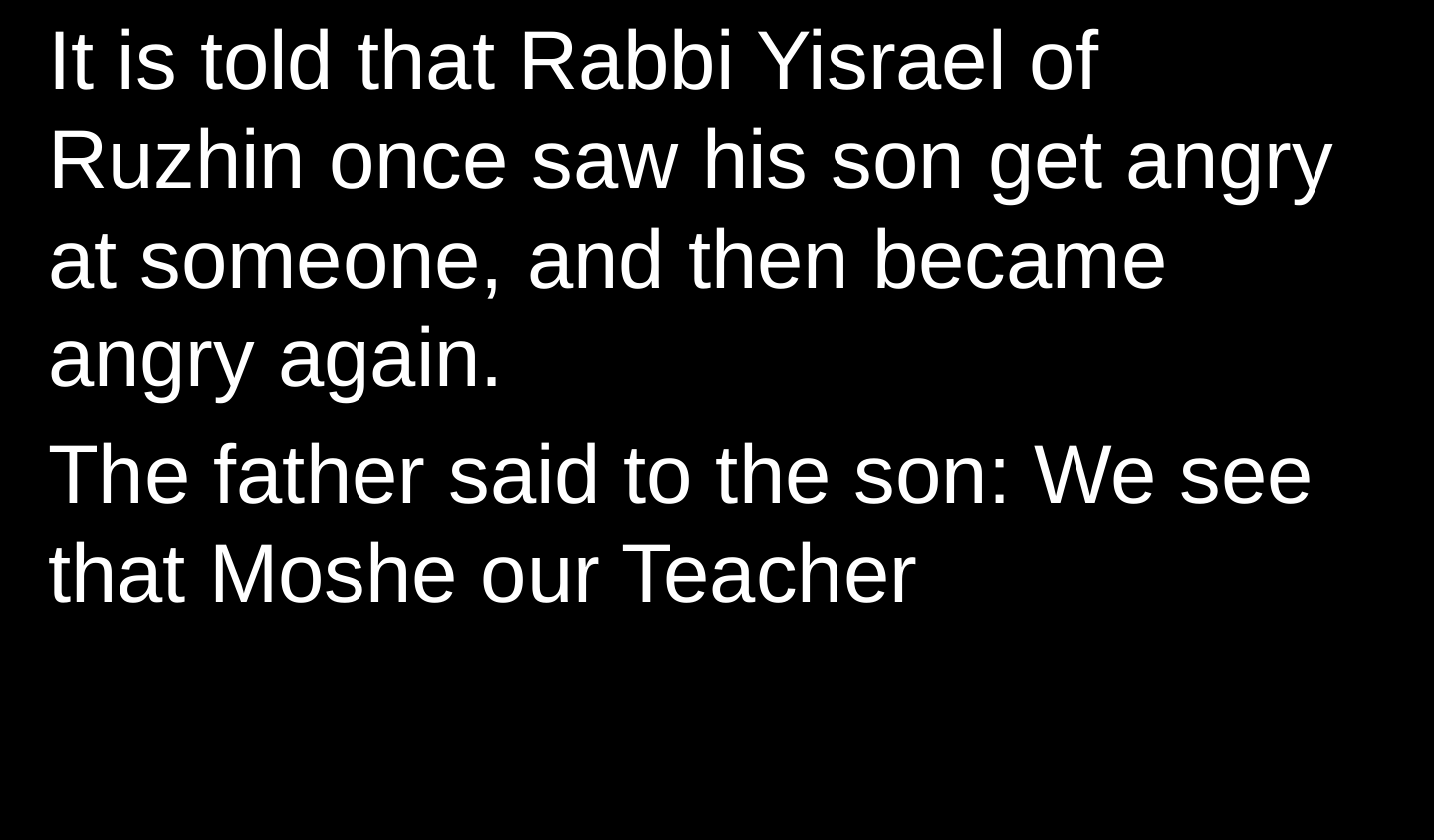

It is told that Rabbi Yisrael of Ruzhin once saw his son get angry at someone, and then became angry again.
The father said to the son: We see that Moshe our Teacher